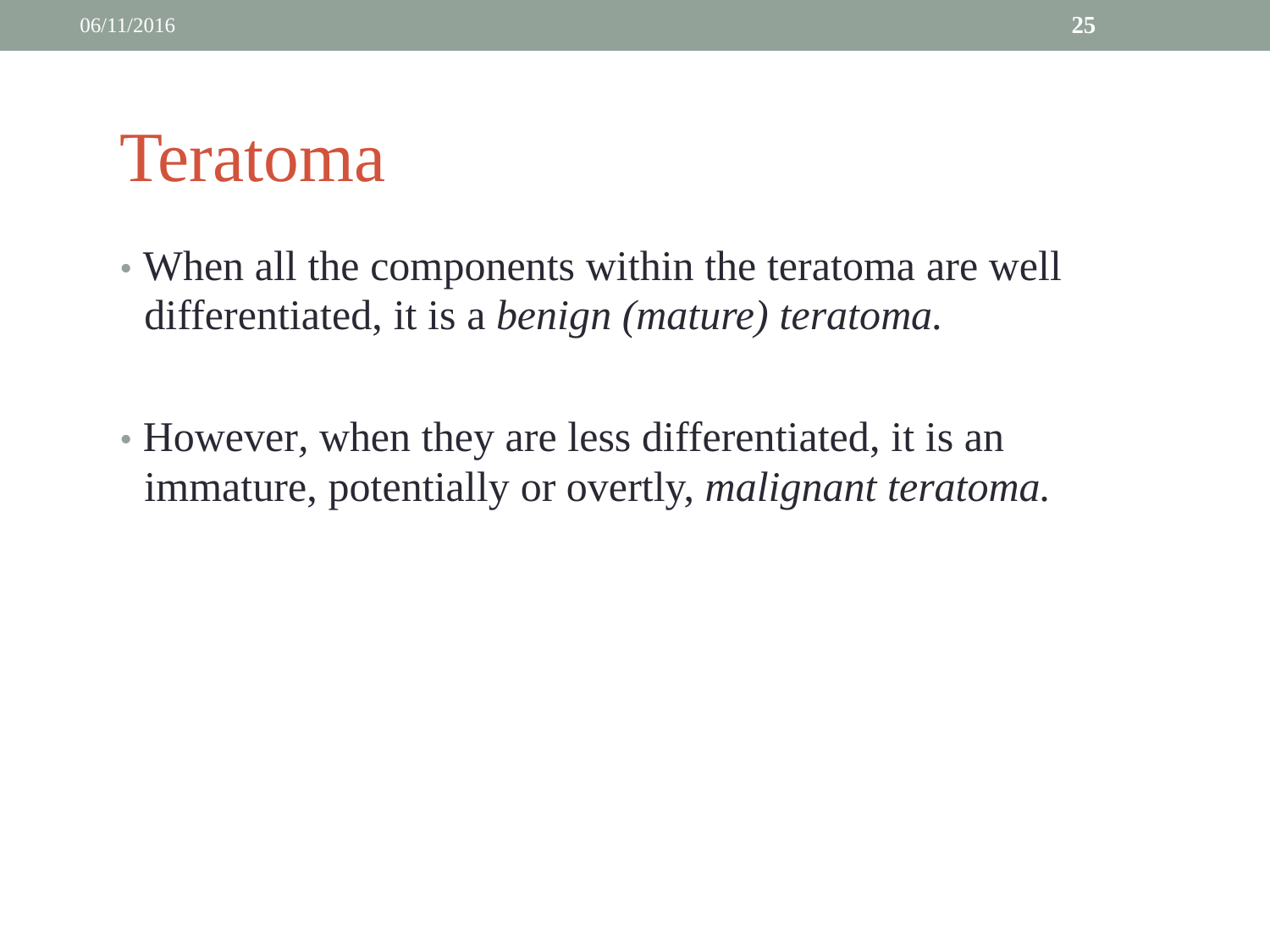

06/11/2016
25

Teratoma

• When all the components within the teratoma are well
	differentiated, it is a benign (mature) teratoma.

• However, when they are less differentiated, it is an
	immature, potentially or overtly, malignant teratoma.